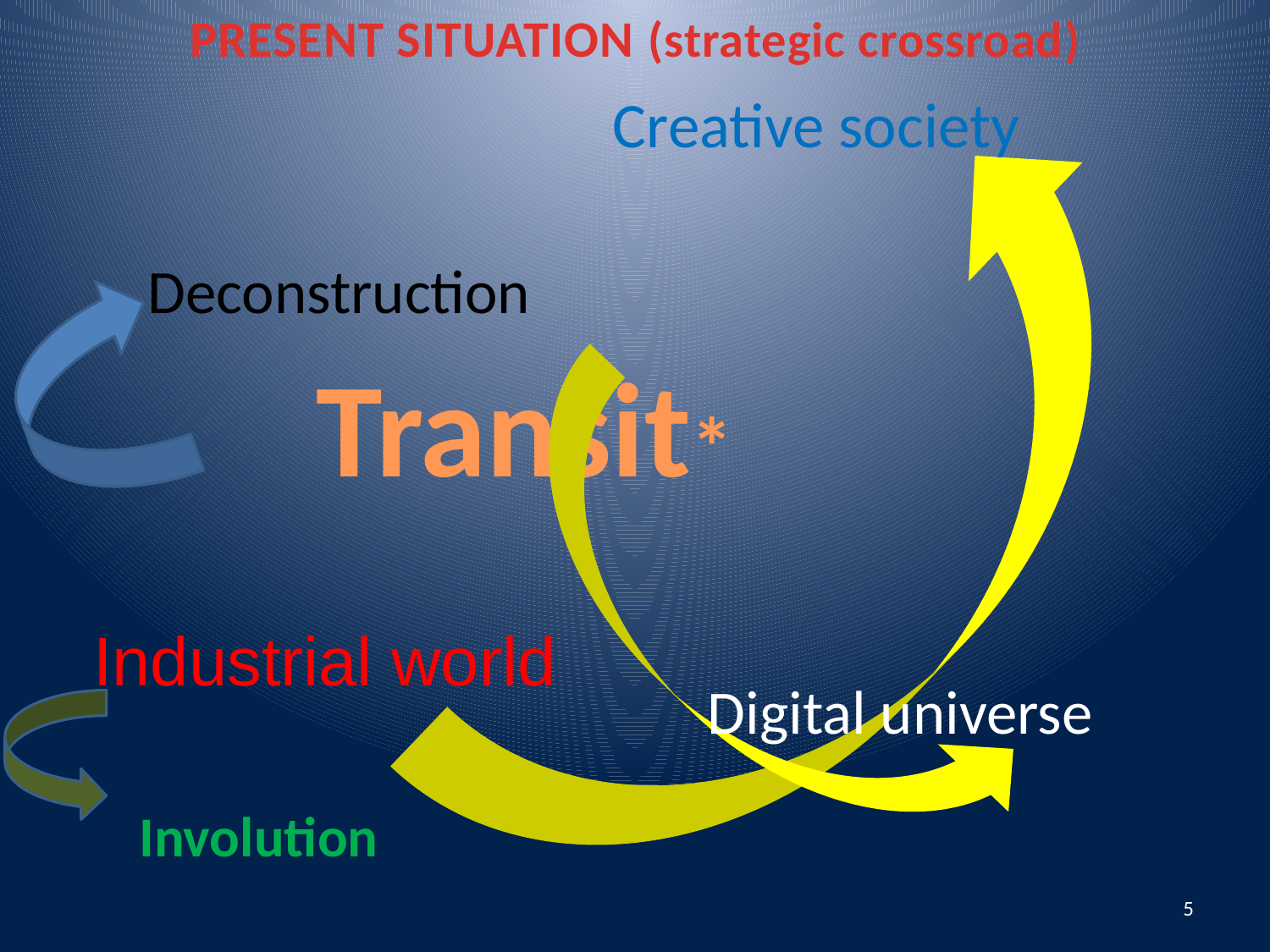

PRESENT SITUATION (strategic crossroad)
Creative society
# Transit*
Deconstruction

           Industrial world
Digital universe

               Involution
5